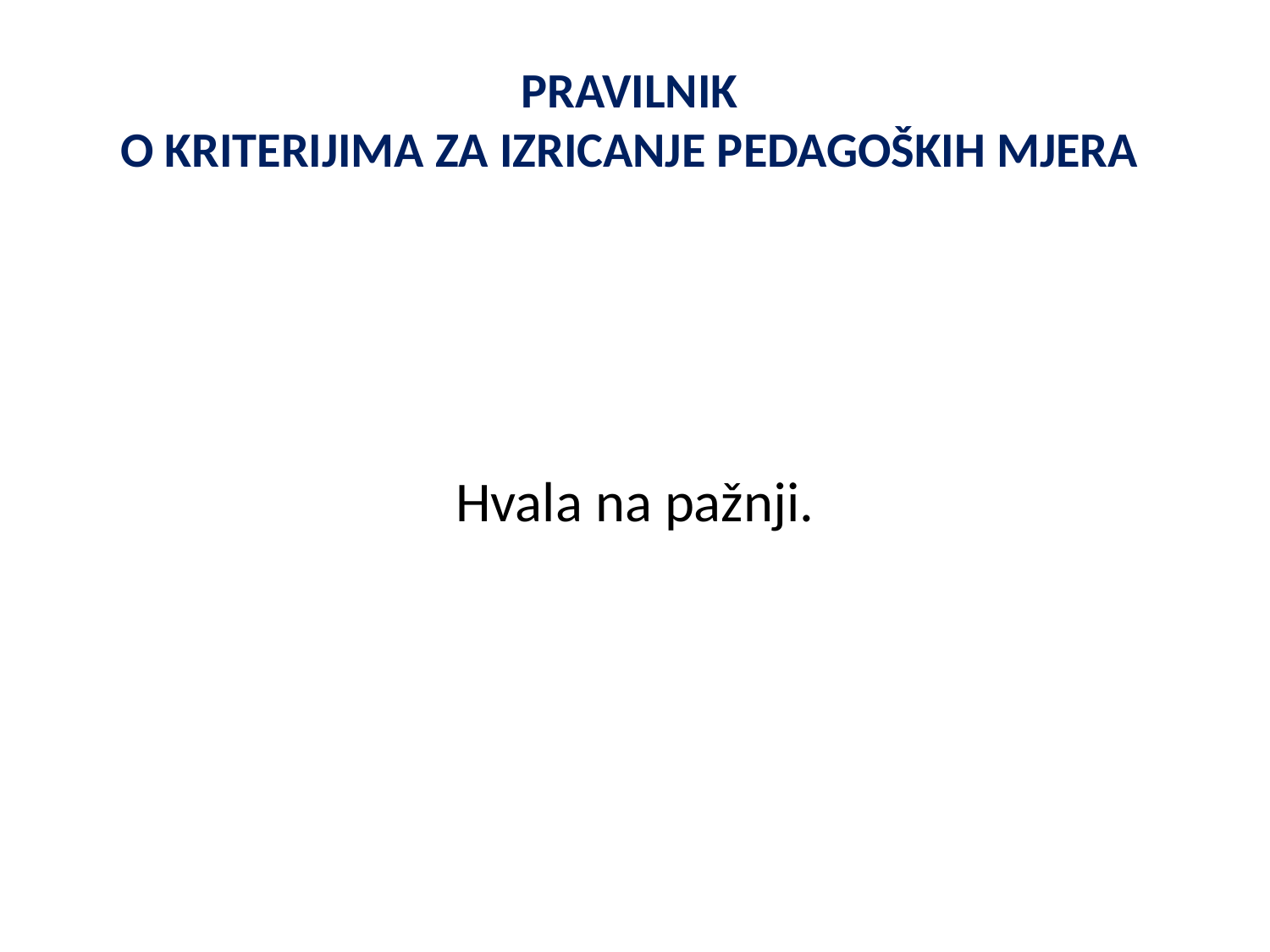

# PRAVILNIK O KRITERIJIMA ZA IZRICANJE PEDAGOŠKIH MJERA

Hvala na pažnji.